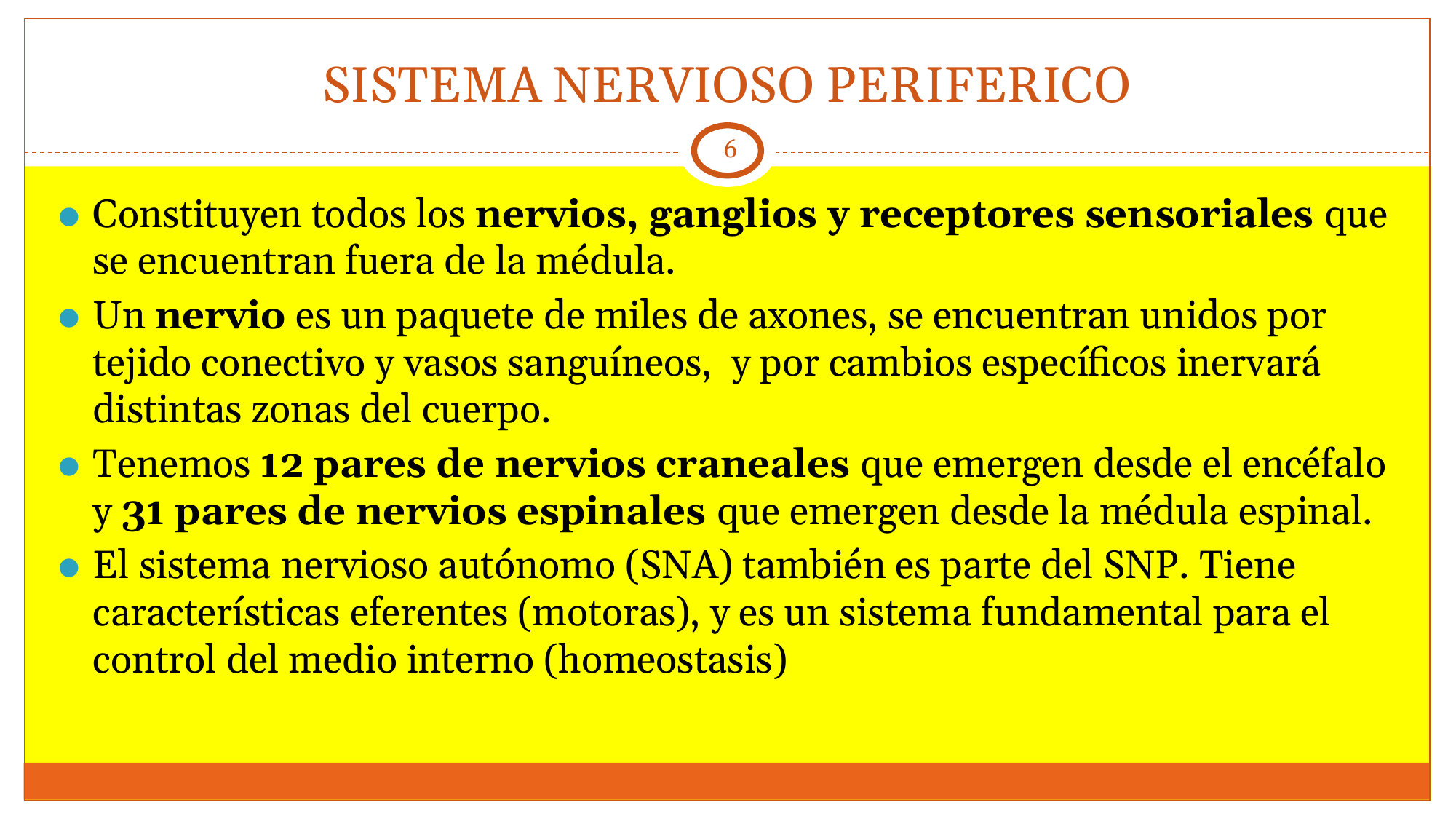

# SISTEMA NERVIOSO PERIFERICO
6
Constituyen todos los nervios, ganglios y receptores sensoriales que se encuentran fuera de la médula.
Un nervio es un paquete de miles de axones, se encuentran unidos por tejido conectivo y vasos sanguíneos,  y por cambios específicos inervará distintas zonas del cuerpo.
Tenemos 12 pares de nervios craneales que emergen desde el encéfalo y 31 pares de nervios espinales que emergen desde la médula espinal.
El sistema nervioso autónomo (SNA) también es parte del SNP. Tiene características eferentes (motoras), y es un sistema fundamental para el control del medio interno (homeostasis)